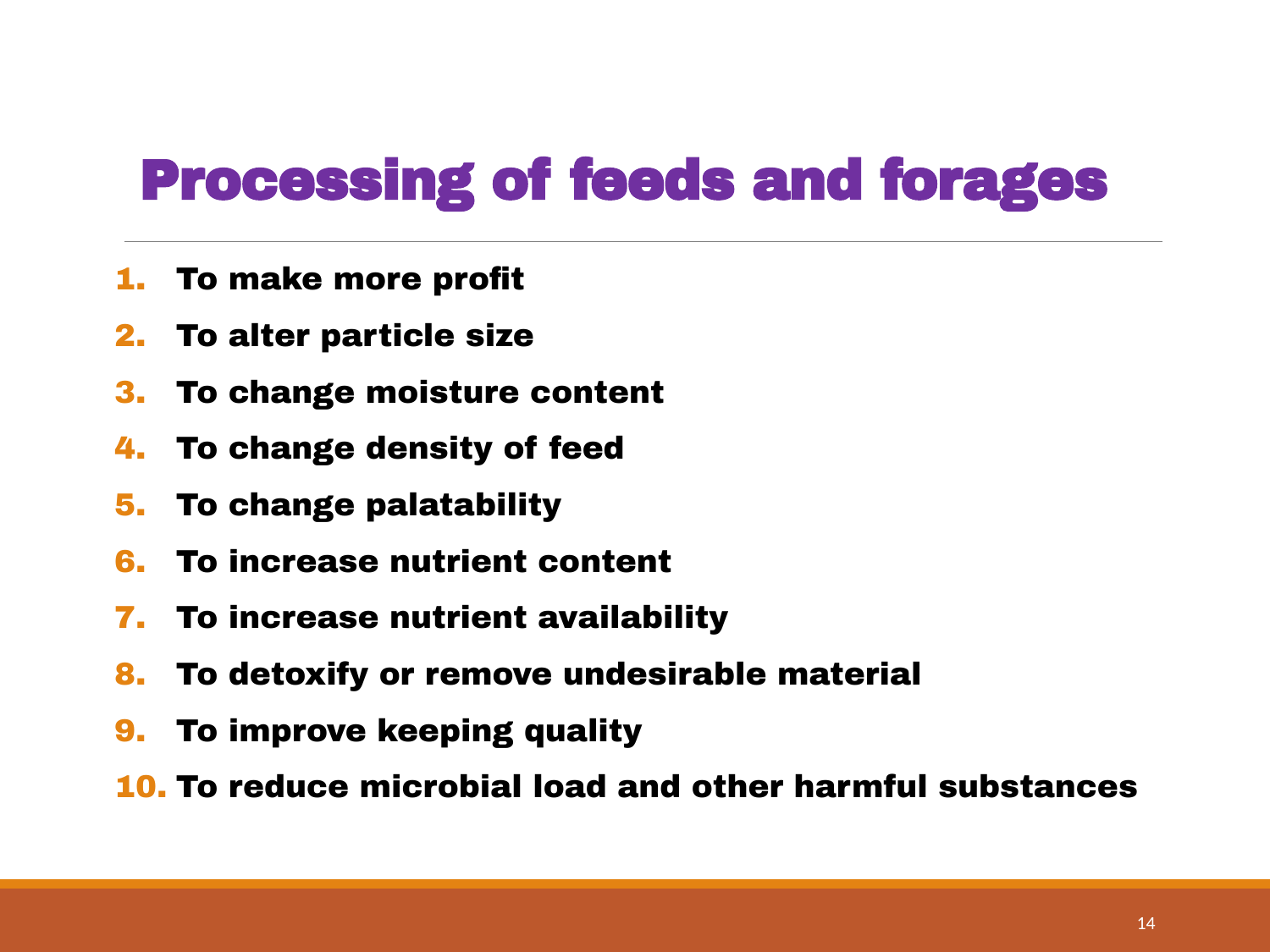

# Processing of feeds and forages
To make more profit
To alter particle size
To change moisture content
To change density of feed
To change palatability
To increase nutrient content
To increase nutrient availability
To detoxify or remove undesirable material
To improve keeping quality
To reduce microbial load and other harmful substances
14